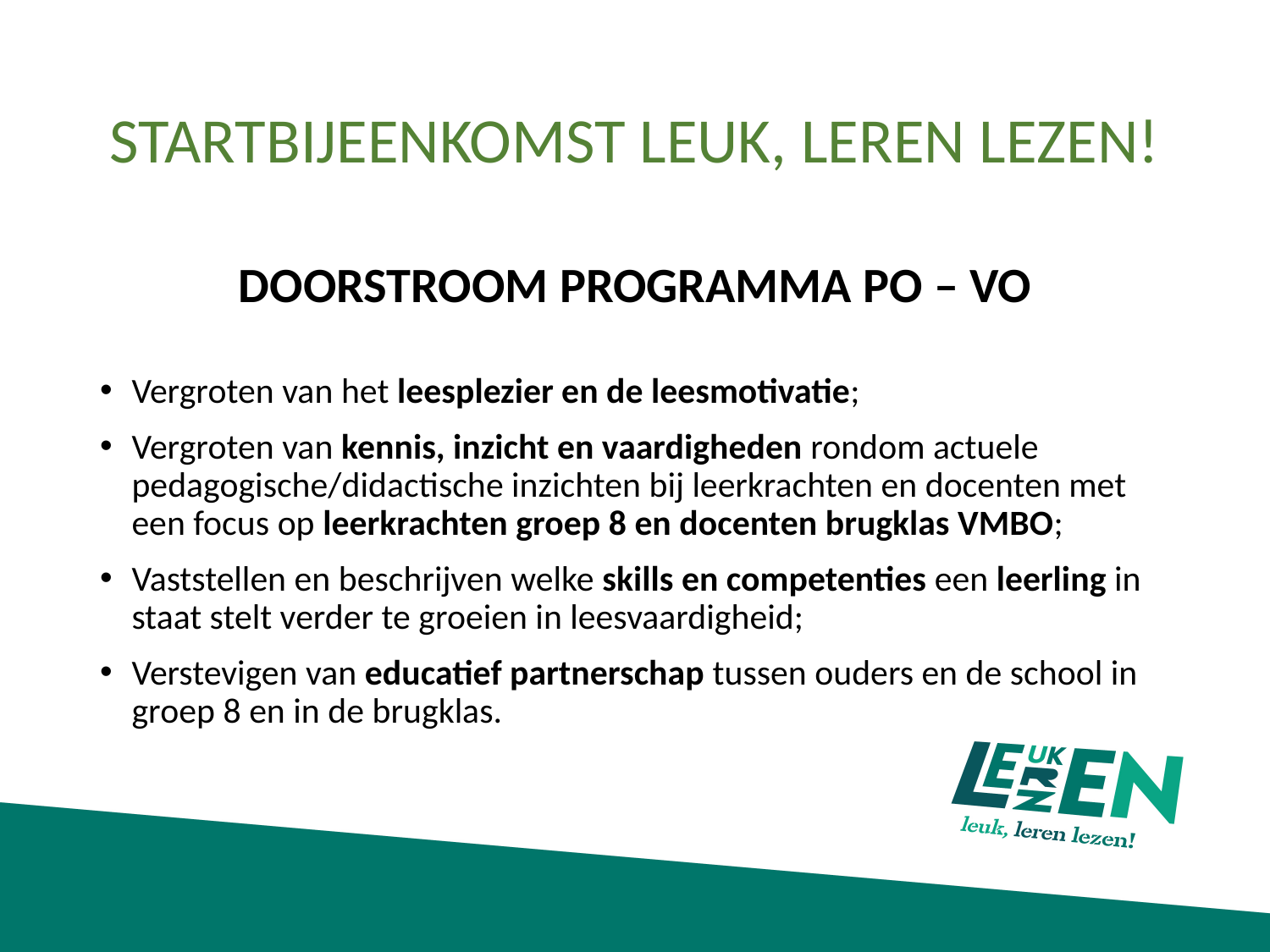

# STARTBIJEENKOMST LEUK, LEREN LEZEN!
DOORSTROOM PROGRAMMA PO – VO

Vergroten van het leesplezier en de leesmotivatie;
Vergroten van kennis, inzicht en vaardigheden rondom actuele pedagogische/didactische inzichten bij leerkrachten en docenten met een focus op leerkrachten groep 8 en docenten brugklas VMBO;
Vaststellen en beschrijven welke skills en competenties een leerling in staat stelt verder te groeien in leesvaardigheid;
Verstevigen van educatief partnerschap tussen ouders en de school in groep 8 en in de brugklas.